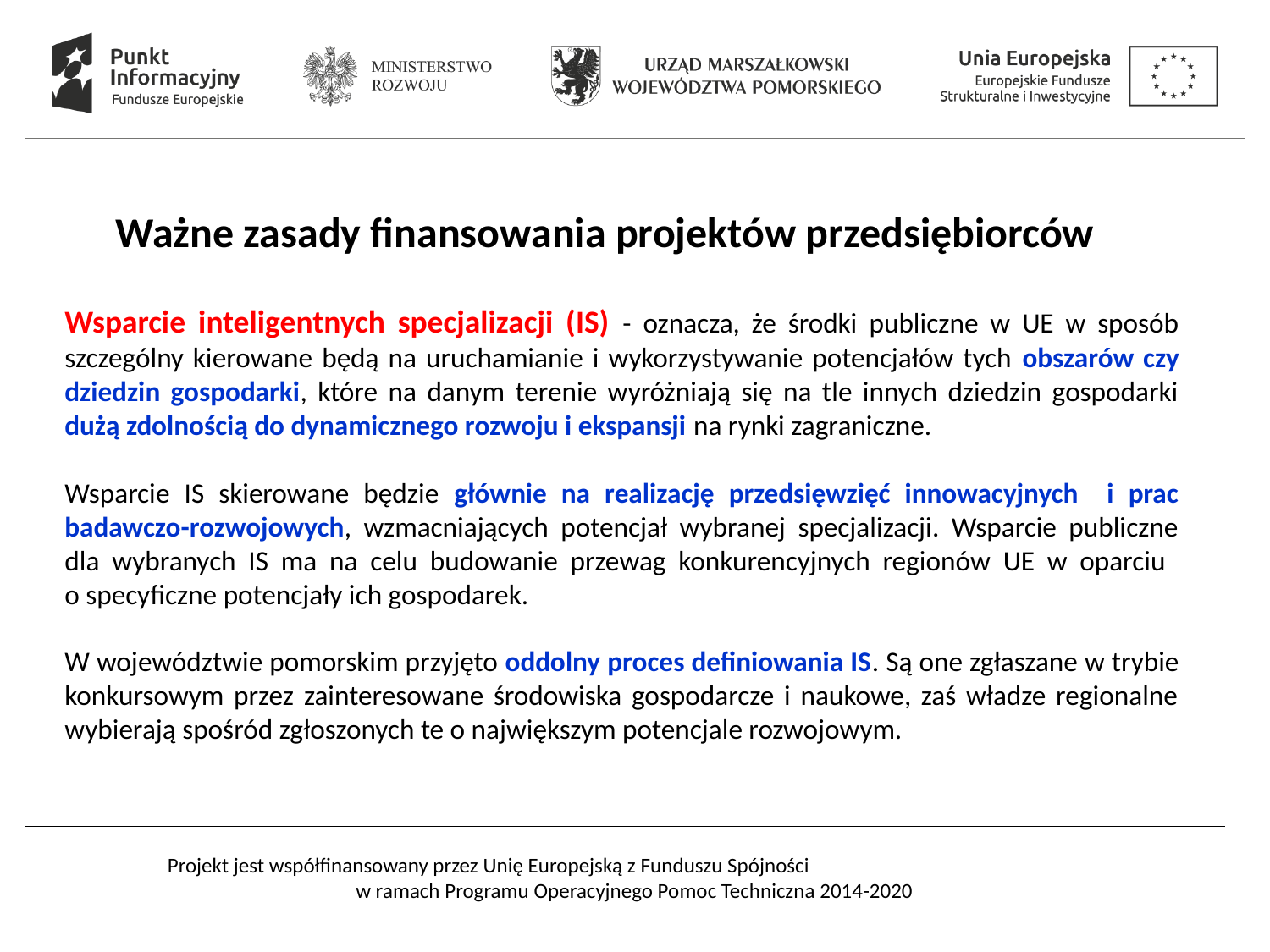

Ważne zasady finansowania projektów przedsiębiorców
Wsparcie inteligentnych specjalizacji (IS) - oznacza, że środki publiczne w UE w sposób szczególny kierowane będą na uruchamianie i wykorzystywanie potencjałów tych obszarów czy dziedzin gospodarki, które na danym terenie wyróżniają się na tle innych dziedzin gospodarki dużą zdolnością do dynamicznego rozwoju i ekspansji na rynki zagraniczne.

Wsparcie IS skierowane będzie głównie na realizację przedsięwzięć innowacyjnych  i prac badawczo-rozwojowych, wzmacniających potencjał wybranej specjalizacji. Wsparcie publiczne dla wybranych IS ma na celu budowanie przewag konkurencyjnych regionów UE w oparciu
o specyficzne potencjały ich gospodarek.

W województwie pomorskim przyjęto oddolny proces definiowania IS. Są one zgłaszane w trybie konkursowym przez zainteresowane środowiska gospodarcze i naukowe, zaś władze regionalne wybierają spośród zgłoszonych te o największym potencjale rozwojowym.